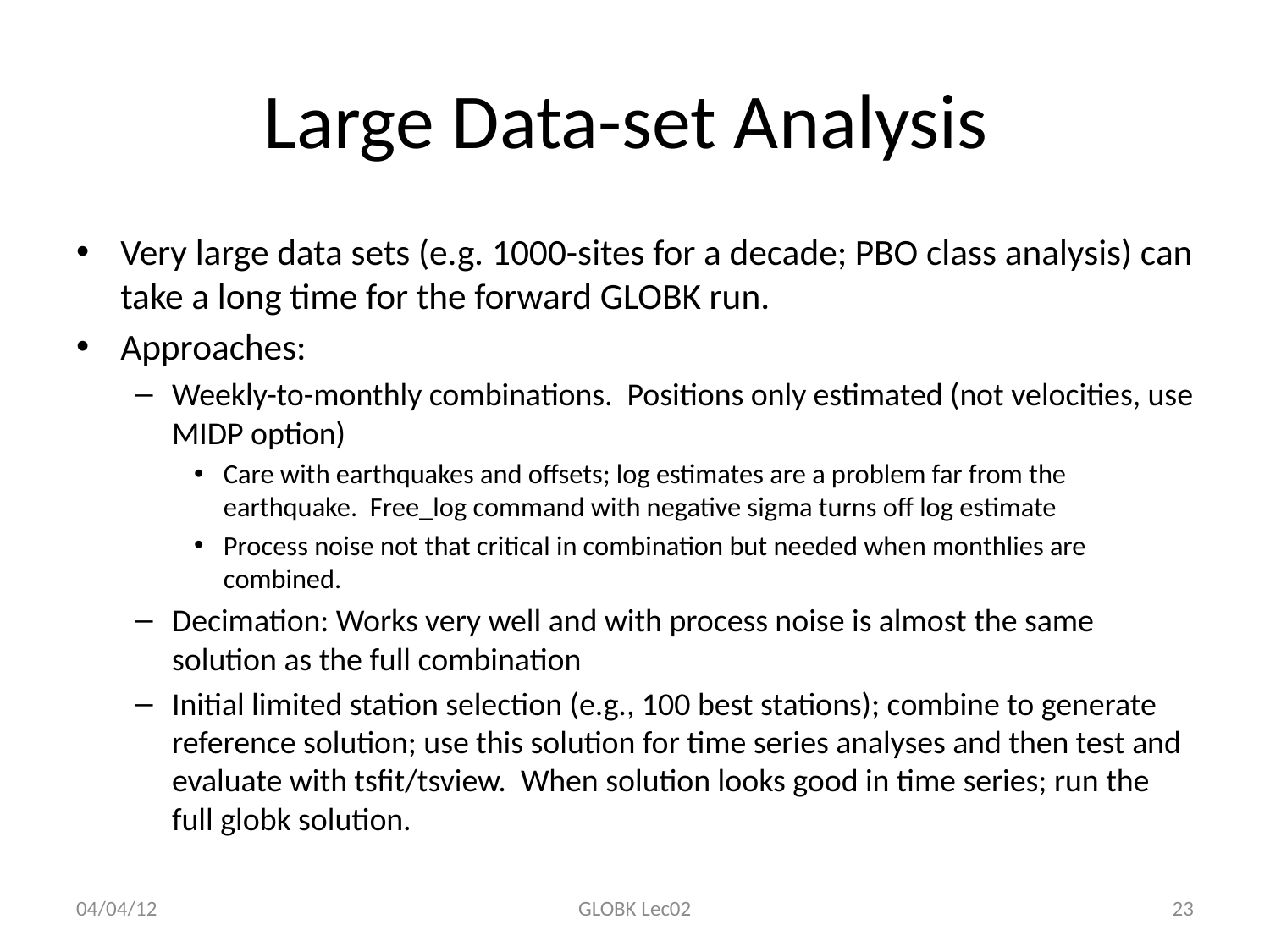

# Large Data-set Analysis
Very large data sets (e.g. 1000-sites for a decade; PBO class analysis) can take a long time for the forward GLOBK run.
Approaches:
Weekly-to-monthly combinations.  Positions only estimated (not velocities, use MIDP option)
Care with earthquakes and offsets; log estimates are a problem far from the earthquake.  Free_log command with negative sigma turns off log estimate
Process noise not that critical in combination but needed when monthlies are combined.
Decimation: Works very well and with process noise is almost the same solution as the full combination
Initial limited station selection (e.g., 100 best stations); combine to generate reference solution; use this solution for time series analyses and then test and evaluate with tsfit/tsview.  When solution looks good in time series; run the full globk solution.
04/04/12
GLOBK Lec02
23